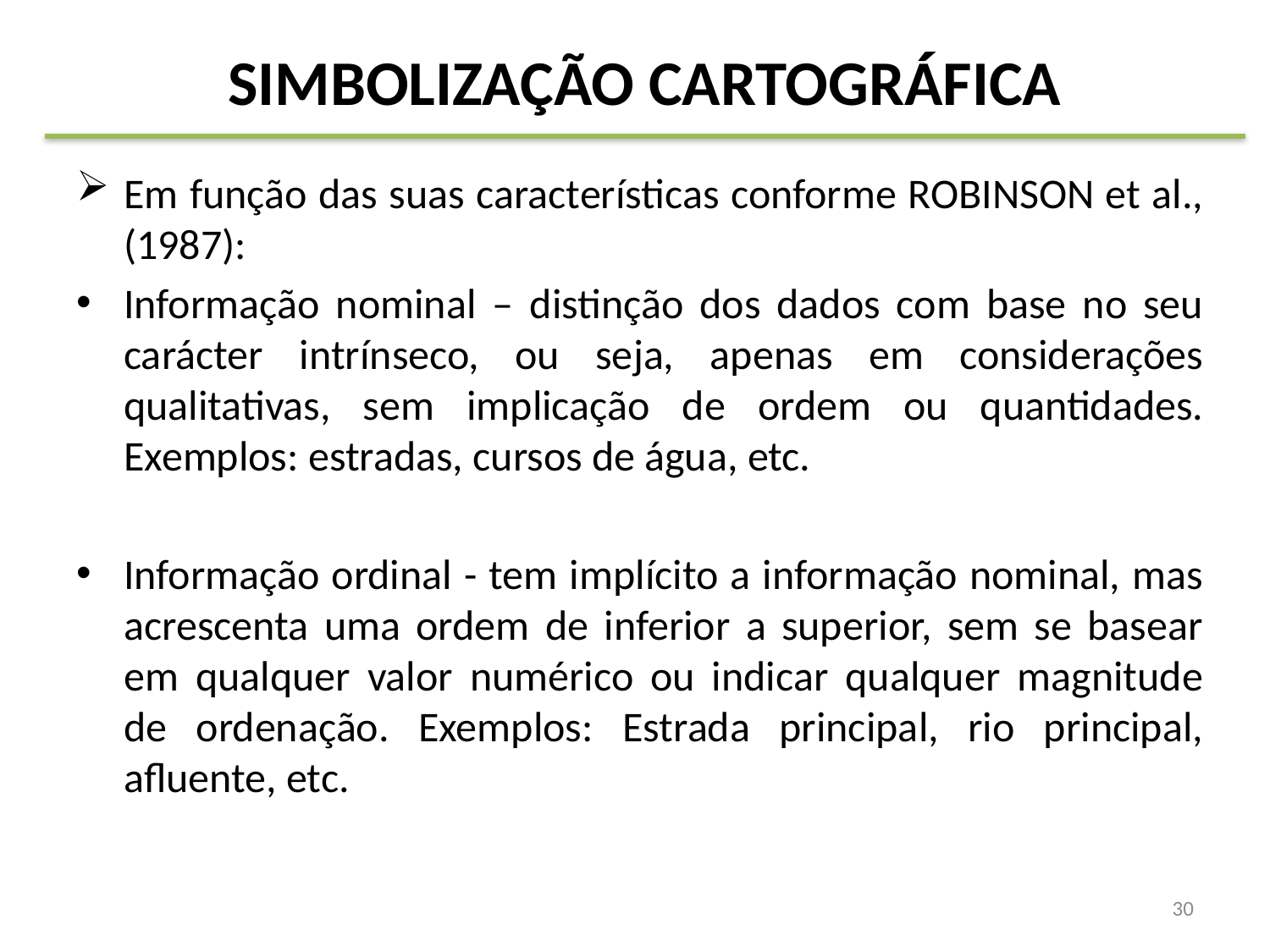

# SIMBOLIZAÇÃO CARTOGRÁFICA
Em função das suas características conforme ROBINSON et al., (1987):
Informação nominal – distinção dos dados com base no seu carácter intrínseco, ou seja, apenas em considerações qualitativas, sem implicação de ordem ou quantidades. Exemplos: estradas, cursos de água, etc.

Informação ordinal - tem implícito a informação nominal, mas acrescenta uma ordem de inferior a superior, sem se basear em qualquer valor numérico ou indicar qualquer magnitude de ordenação. Exemplos: Estrada principal, rio principal, afluente, etc.
30